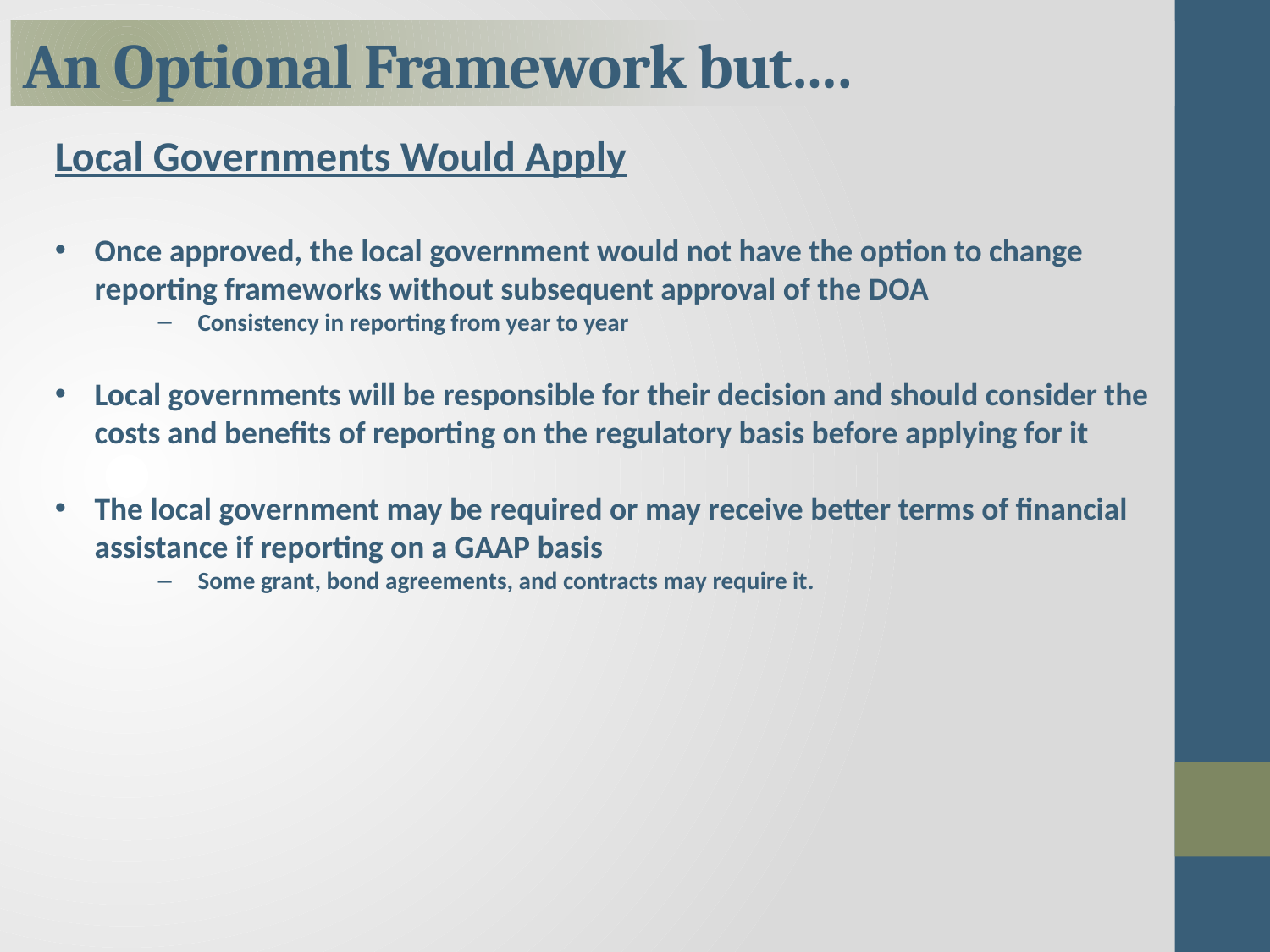

# An Optional Framework but….

Local Governments Would Apply

Once approved, the local government would not have the option to change reporting frameworks without subsequent approval of the DOA
Consistency in reporting from year to year

Local governments will be responsible for their decision and should consider the costs and benefits of reporting on the regulatory basis before applying for it

The local government may be required or may receive better terms of financial assistance if reporting on a GAAP basis
Some grant, bond agreements, and contracts may require it.